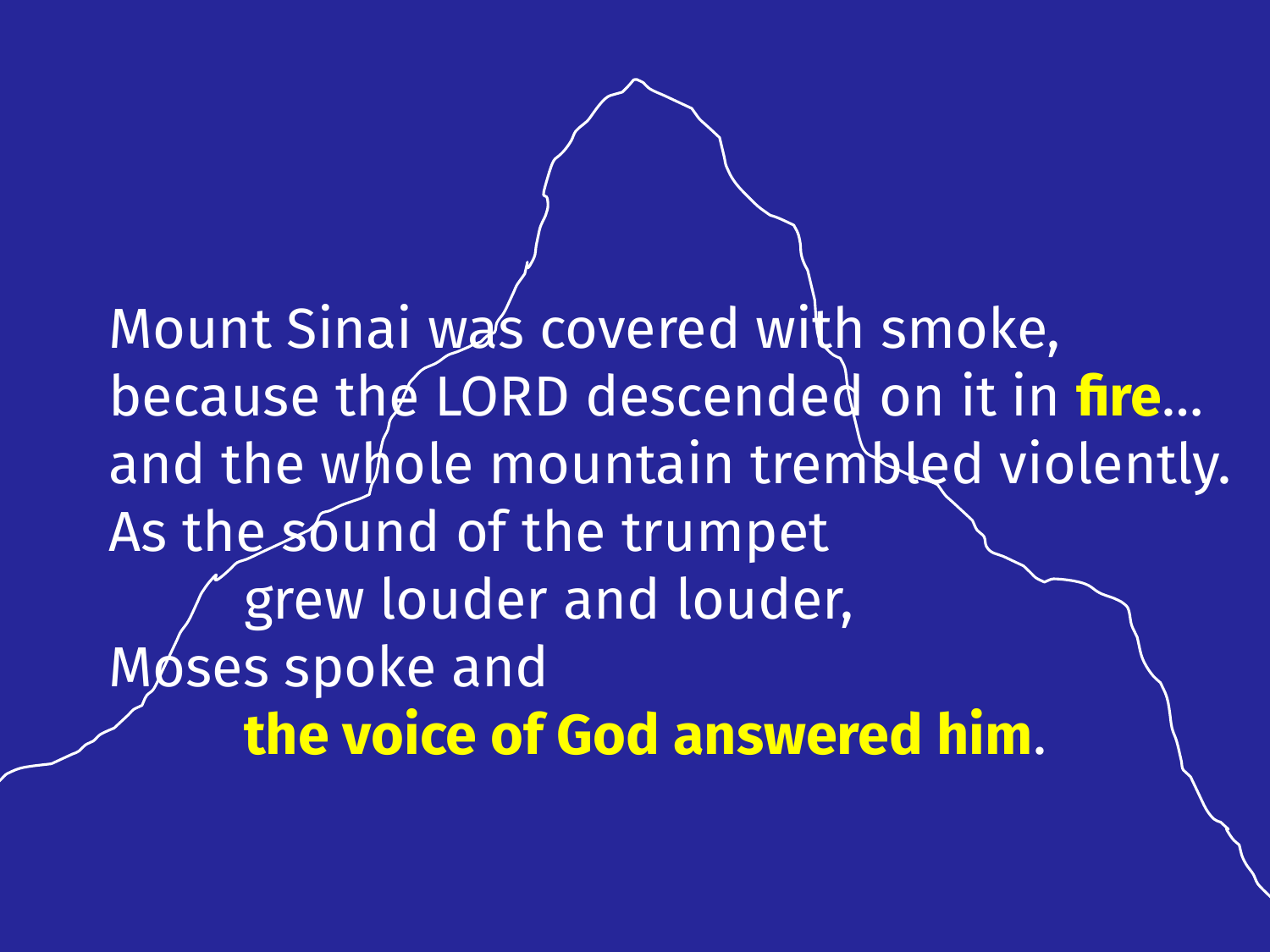

Mount Sinai was covered with smoke,
because the LORD descended on it in fire…
and the whole mountain trembled violently.
As the sound of the trumpet
         grew louder and louder,
Moses spoke and
         the voice of God answered him.